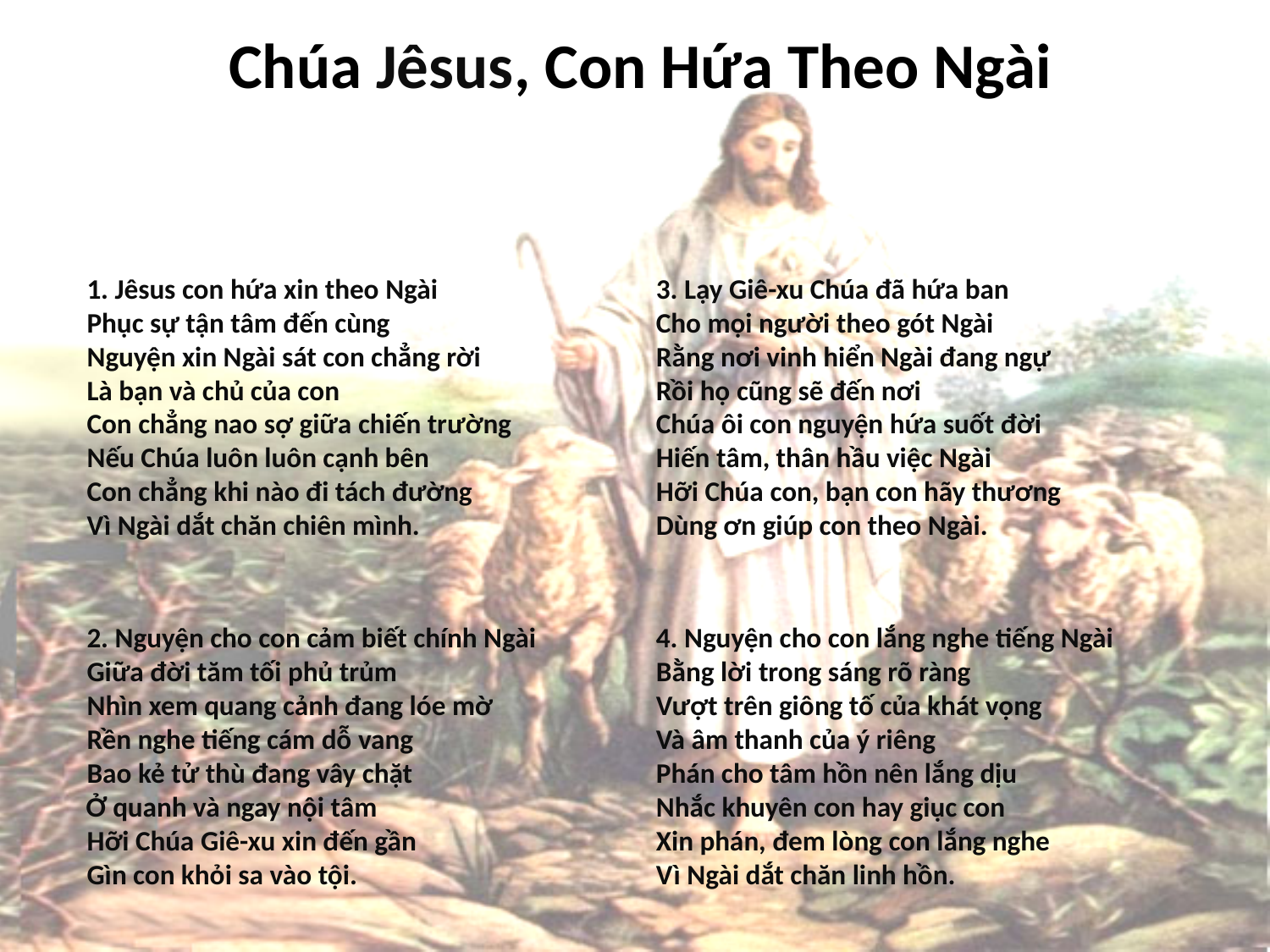

# Chúa Jêsus, Con Hứa Theo Ngài
1. Jêsus con hứa xin theo Ngài
Phục sự tận tâm đến cùng
Nguyện xin Ngài sát con chẳng rời
Là bạn và chủ của con
Con chẳng nao sợ giữa chiến trường
Nếu Chúa luôn luôn cạnh bên
Con chẳng khi nào đi tách đường
Vì Ngài dắt chăn chiên mình.

2. Nguyện cho con cảm biết chính Ngài
Giữa đời tăm tối phủ trủm
Nhìn xem quang cảnh đang lóe mờ
Rền nghe tiếng cám dỗ vang
Bao kẻ tử thù đang vây chặt
Ở quanh và ngay nội tâm
Hỡi Chúa Giê-xu xin đến gần
Gìn con khỏi sa vào tội.
3. Lạy Giê-xu Chúa đã hứa ban
Cho mọi người theo gót Ngài
Rằng nơi vinh hiển Ngài đang ngự
Rồi họ cũng sẽ đến nơi
Chúa ôi con nguyện hứa suốt đời
Hiến tâm, thân hầu việc Ngài
Hỡi Chúa con, bạn con hãy thương
Dùng ơn giúp con theo Ngài.

4. Nguyện cho con lắng nghe tiếng Ngài
Bằng lời trong sáng rõ ràng
Vượt trên giông tố của khát vọng
Và âm thanh của ý riêng
Phán cho tâm hồn nên lắng dịu
Nhắc khuyên con hay giục con
Xin phán, đem lòng con lắng nghe
Vì Ngài dắt chăn linh hồn.